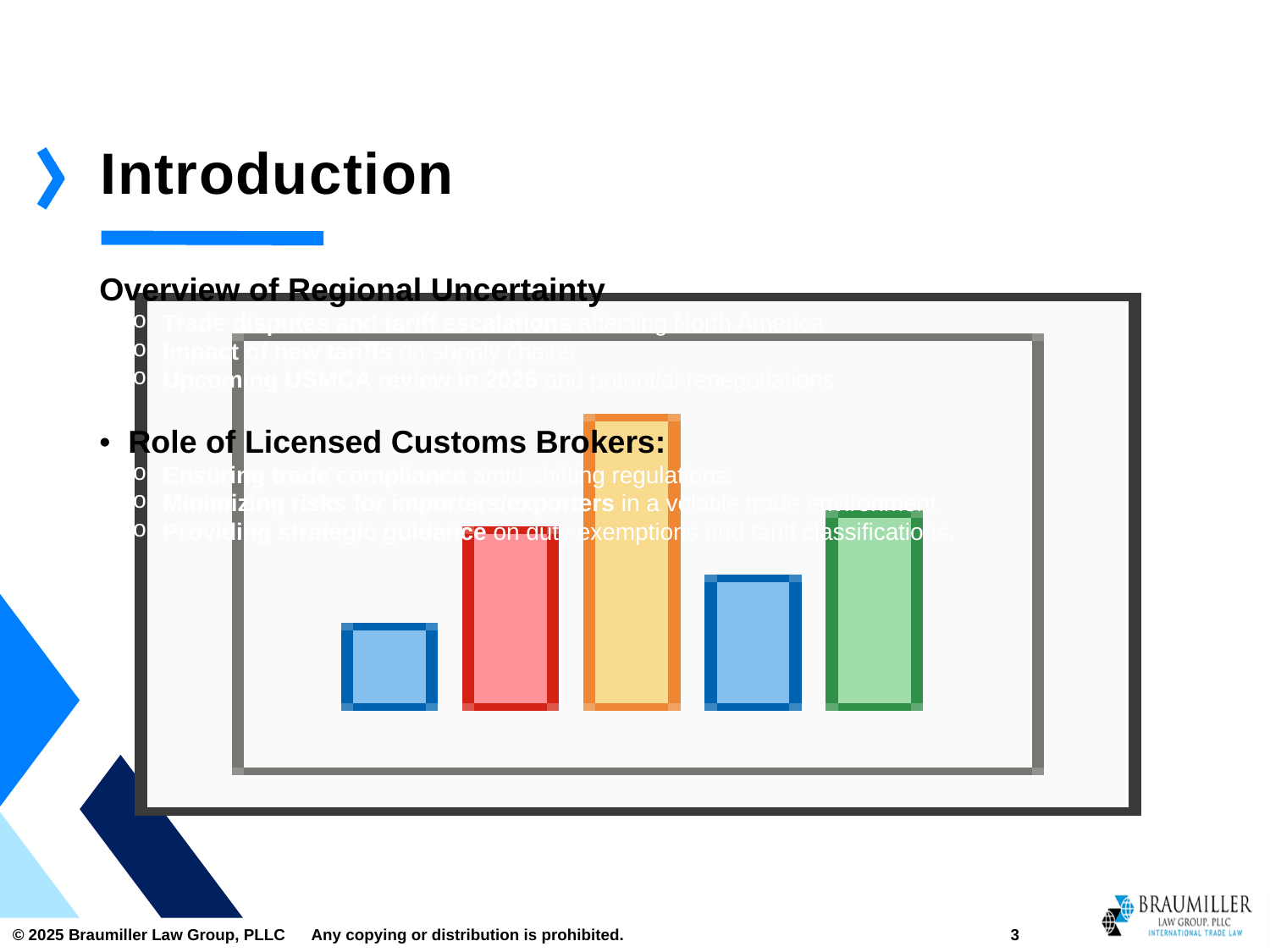

# Introduction
Overview of Regional Uncertainty
Trade disputes and tariff escalations affecting North America
Impact of new tariffs on supply chains
Upcoming USMCA review in 2026 and potential renegotiations

•  Role of Licensed Customs Brokers:
Ensuring trade compliance amid shifting regulations.
Minimizing risks for importers/exporters in a volatile trade environment.
Providing strategic guidance on duty exemptions and tariff classifications.